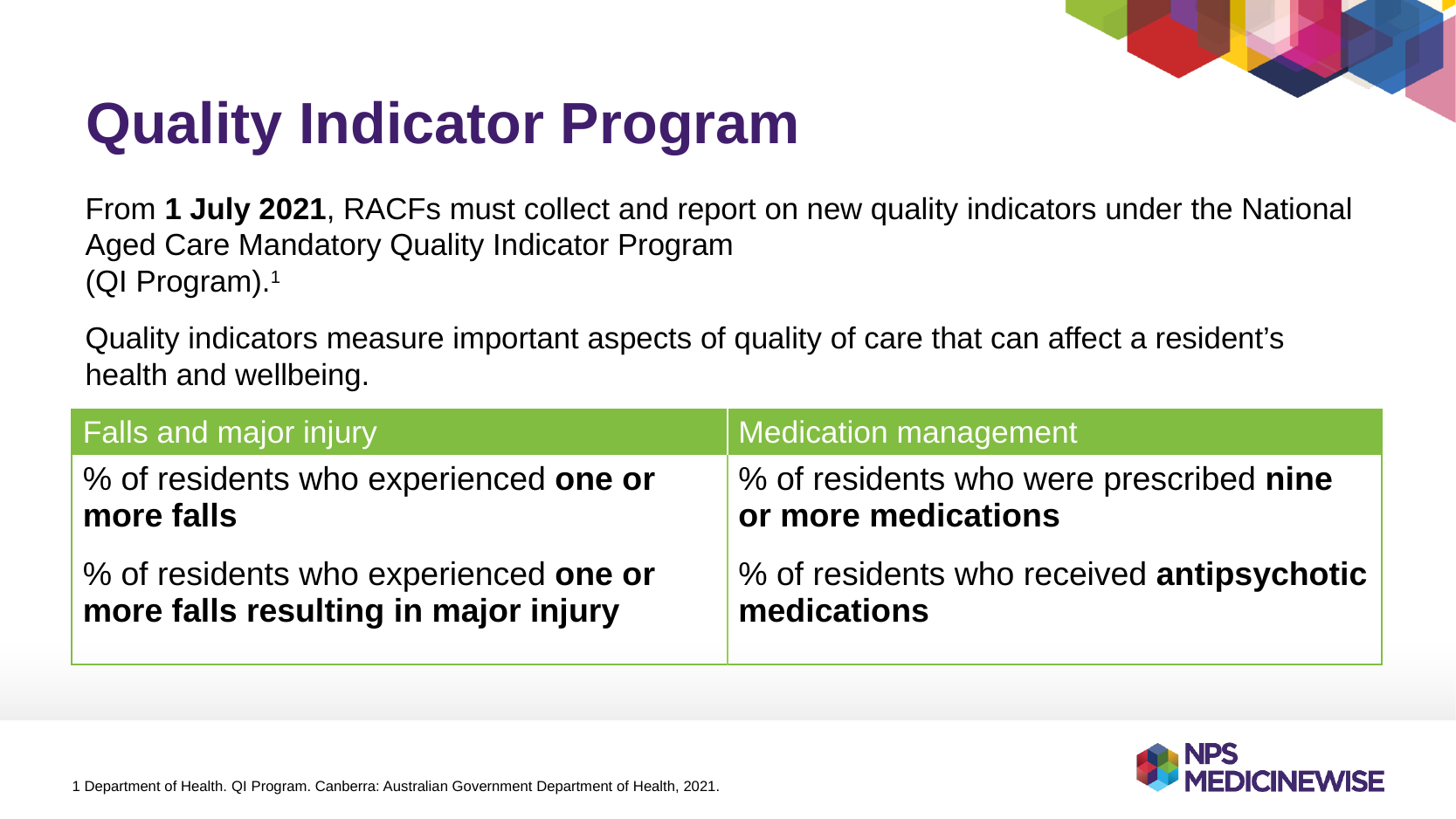

# Quality Indicator Program
From 1 July 2021, RACFs must collect and report on new quality indicators under the National Aged Care Mandatory Quality Indicator Program
(QI Program).1
Quality indicators measure important aspects of quality of care that can affect a resident’s health and wellbeing.
| Falls and major injury | Medication management |
| --- | --- |
| % of residents who experienced one or more falls % of residents who experienced one or more falls resulting in major injury | % of residents who were prescribed nine or more medications % of residents who received antipsychotic medications |
1 Department of Health. QI Program. Canberra: Australian Government Department of Health, 2021.